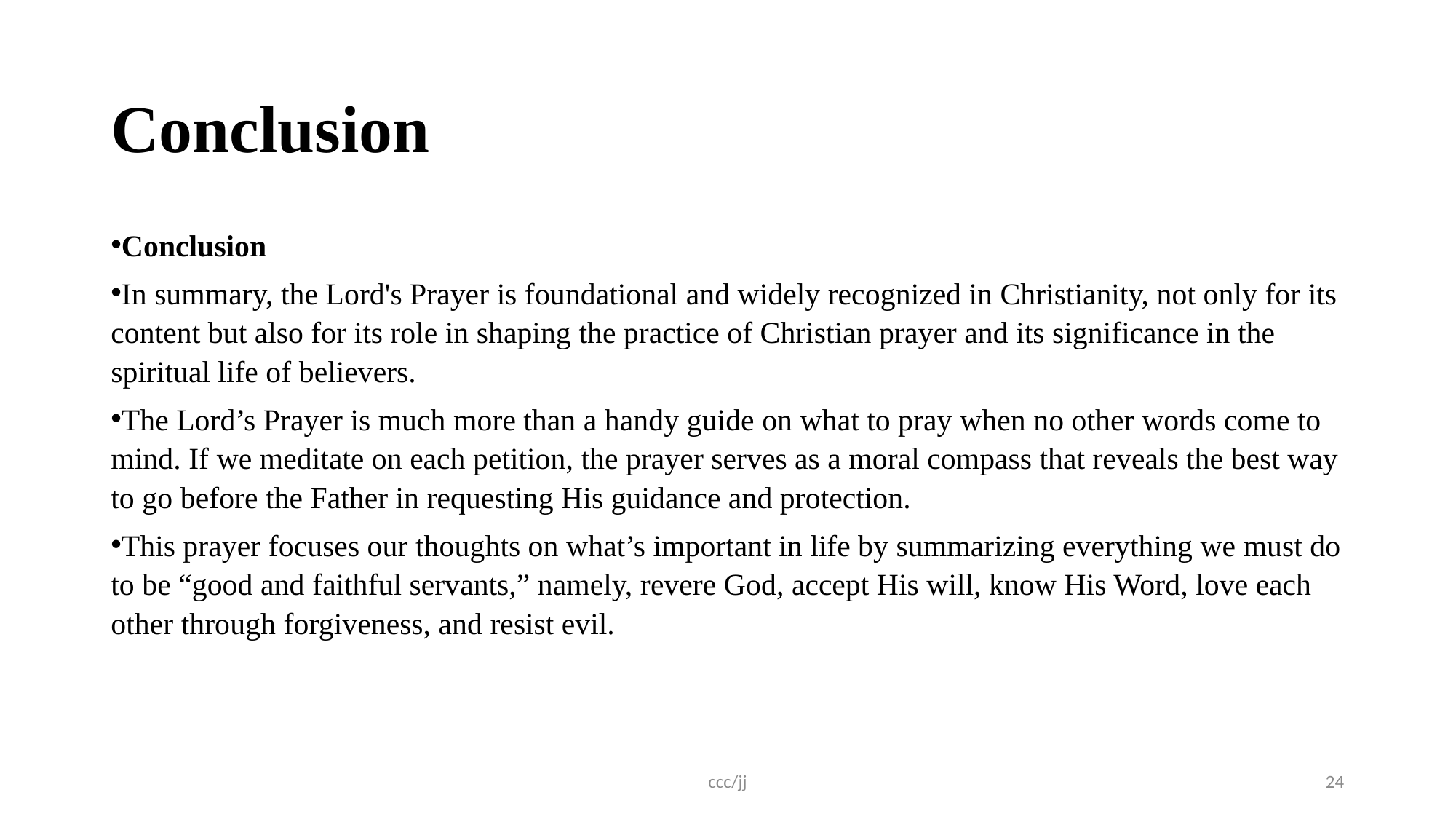

# Conclusion
Conclusion
In summary, the Lord's Prayer is foundational and widely recognized in Christianity, not only for its content but also for its role in shaping the practice of Christian prayer and its significance in the spiritual life of believers.
The Lord’s Prayer is much more than a handy guide on what to pray when no other words come to mind. If we meditate on each petition, the prayer serves as a moral compass that reveals the best way to go before the Father in requesting His guidance and protection.
This prayer focuses our thoughts on what’s important in life by summarizing everything we must do to be “good and faithful servants,” namely, revere God, accept His will, know His Word, love each other through forgiveness, and resist evil.

ccc/jj
24